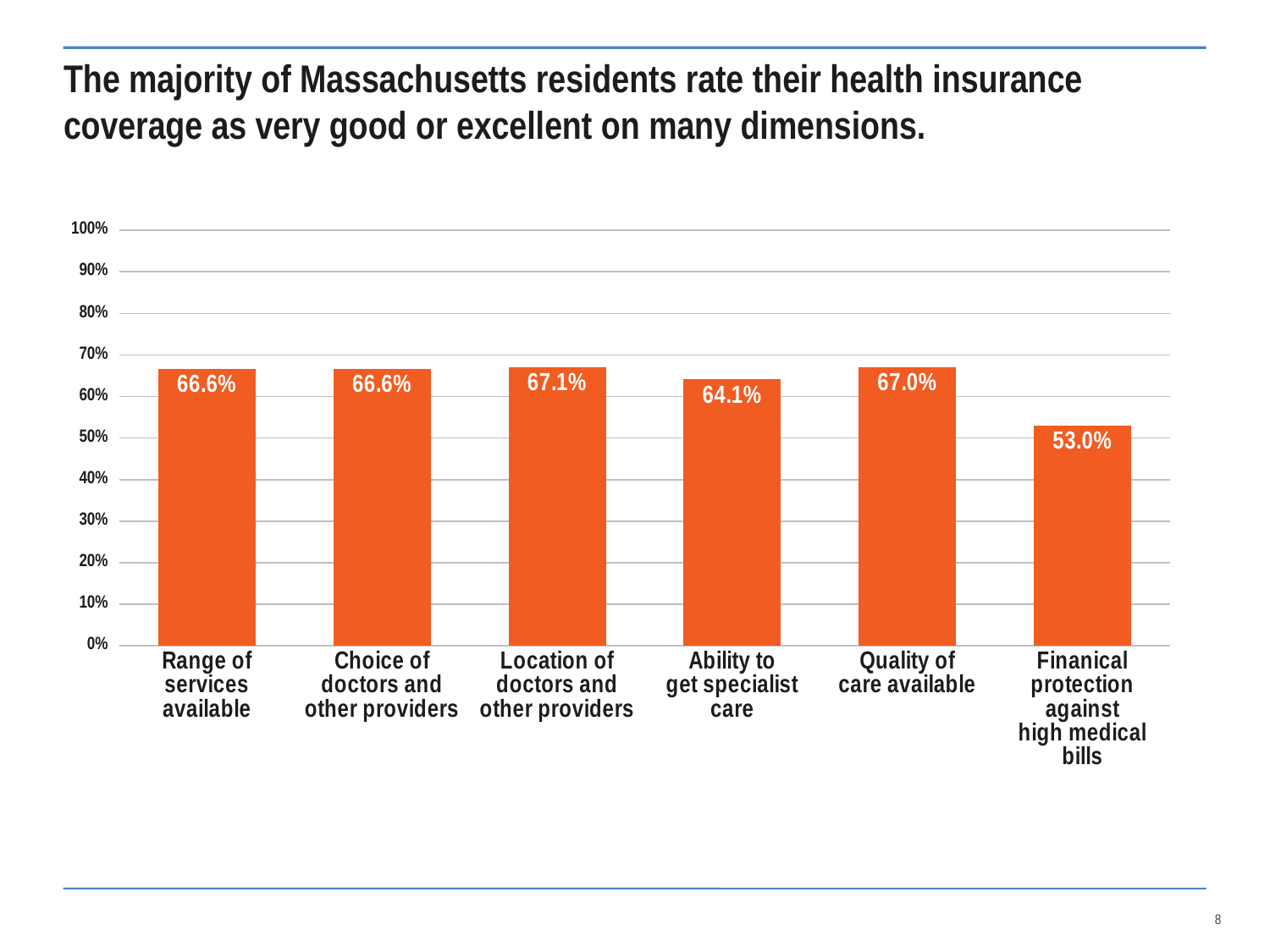

# The majority of Massachusetts residents rate their health insurance coverage as very good or excellent on many dimensions.

### Chart

| Category | Column2 |
|---|---|
| Range of
services
available | 66.6 |
| Choice of
doctors and
other providers | 66.6 |
| Location of
doctors and
other providers | 67.1 |
| Ability to
get specialist
care | 64.1 |
| Quality of
care available | 67.0 |
| Finanical protection
against
high medical
bills | 53.0 |
8